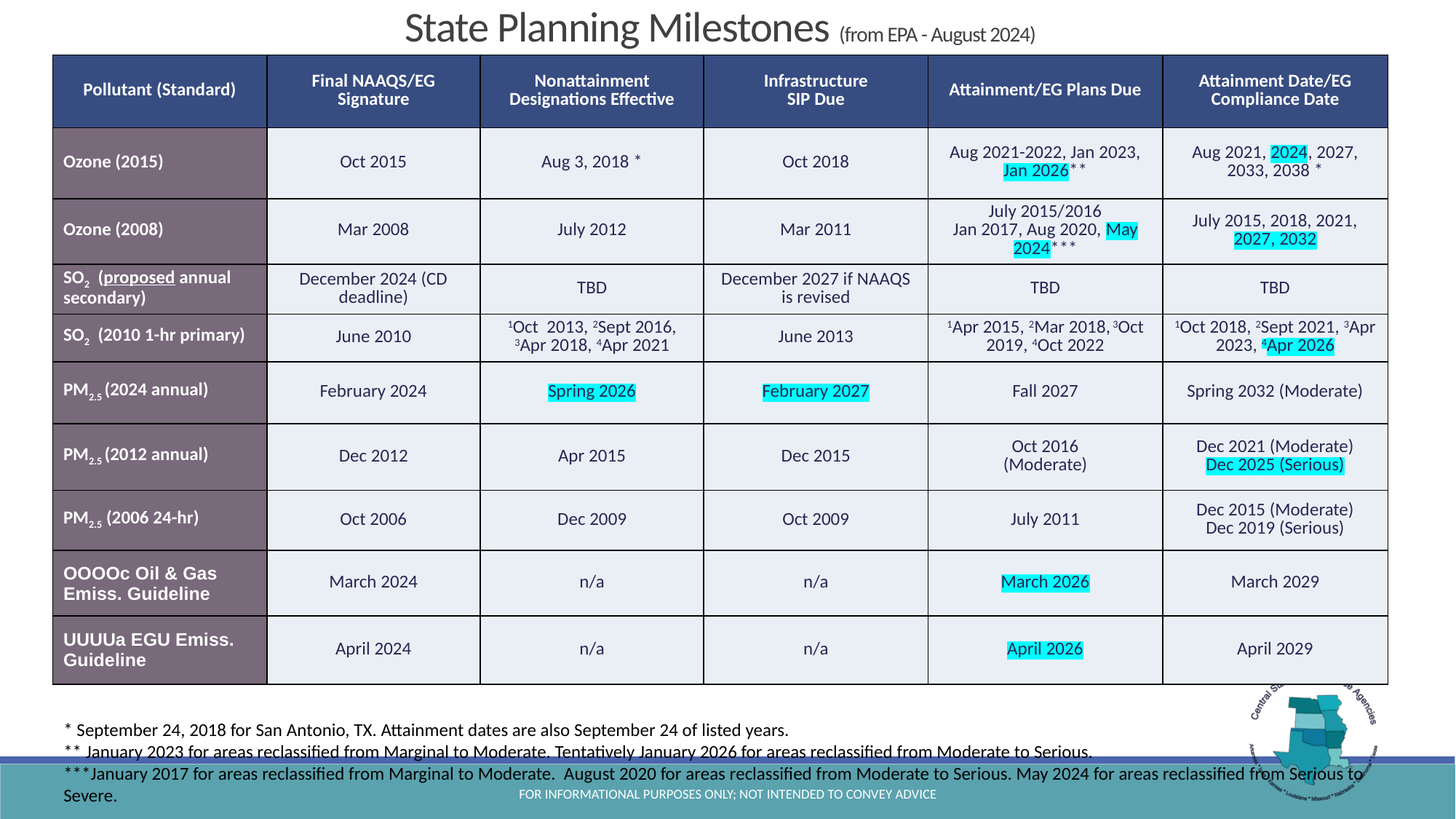

State Planning Milestones (from EPA - August 2024)
| Pollutant (Standard) | Final NAAQS/EG Signature | Nonattainment Designations Effective | Infrastructure SIP Due | Attainment/EG Plans Due | Attainment Date/EG Compliance Date |
| --- | --- | --- | --- | --- | --- |
| Ozone (2015) | Oct 2015 | Aug 3, 2018 \* | Oct 2018 | Aug 2021-2022, Jan 2023, Jan 2026\*\* | Aug 2021, 2024, 2027, 2033, 2038 \* |
| Ozone (2008) | Mar 2008 | July 2012 | Mar 2011 | July 2015/2016 Jan 2017, Aug 2020, May 2024\*\*\* | July 2015, 2018, 2021, 2027, 2032 |
| SO2 (proposed annual secondary) | December 2024 (CD deadline) | TBD | December 2027 if NAAQS is revised | TBD | TBD |
| SO2 (2010 1-hr primary) | June 2010 | 1Oct 2013, 2Sept 2016, 3Apr 2018, 4Apr 2021 | June 2013 | 1Apr 2015, 2Mar 2018, 3Oct 2019, 4Oct 2022 | 1Oct 2018, 2Sept 2021, 3Apr 2023, 4Apr 2026 |
| PM2.5 (2024 annual) | February 2024 | Spring 2026 | February 2027 | Fall 2027 | Spring 2032 (Moderate) |
| PM2.5 (2012 annual) | Dec 2012 | Apr 2015 | Dec 2015 | Oct 2016 (Moderate) | Dec 2021 (Moderate) Dec 2025 (Serious) |
| PM2.5 (2006 24-hr) | Oct 2006 | Dec 2009 | Oct 2009 | July 2011 | Dec 2015 (Moderate) Dec 2019 (Serious) |
| OOOOc Oil & Gas Emiss. Guideline | March 2024 | n/a | n/a | March 2026 | March 2029 |
| UUUUa EGU Emiss. Guideline | April 2024 | n/a | n/a | April 2026 | April 2029 |
* September 24, 2018 for San Antonio, TX. Attainment dates are also September 24 of listed years.
** January 2023 for areas reclassified from Marginal to Moderate. Tentatively January 2026 for areas reclassified from Moderate to Serious.
***January 2017 for areas reclassified from Marginal to Moderate.  August 2020 for areas reclassified from Moderate to Serious. May 2024 for areas reclassified from Serious to Severe.
For informational purposes only; not intended to convey advice